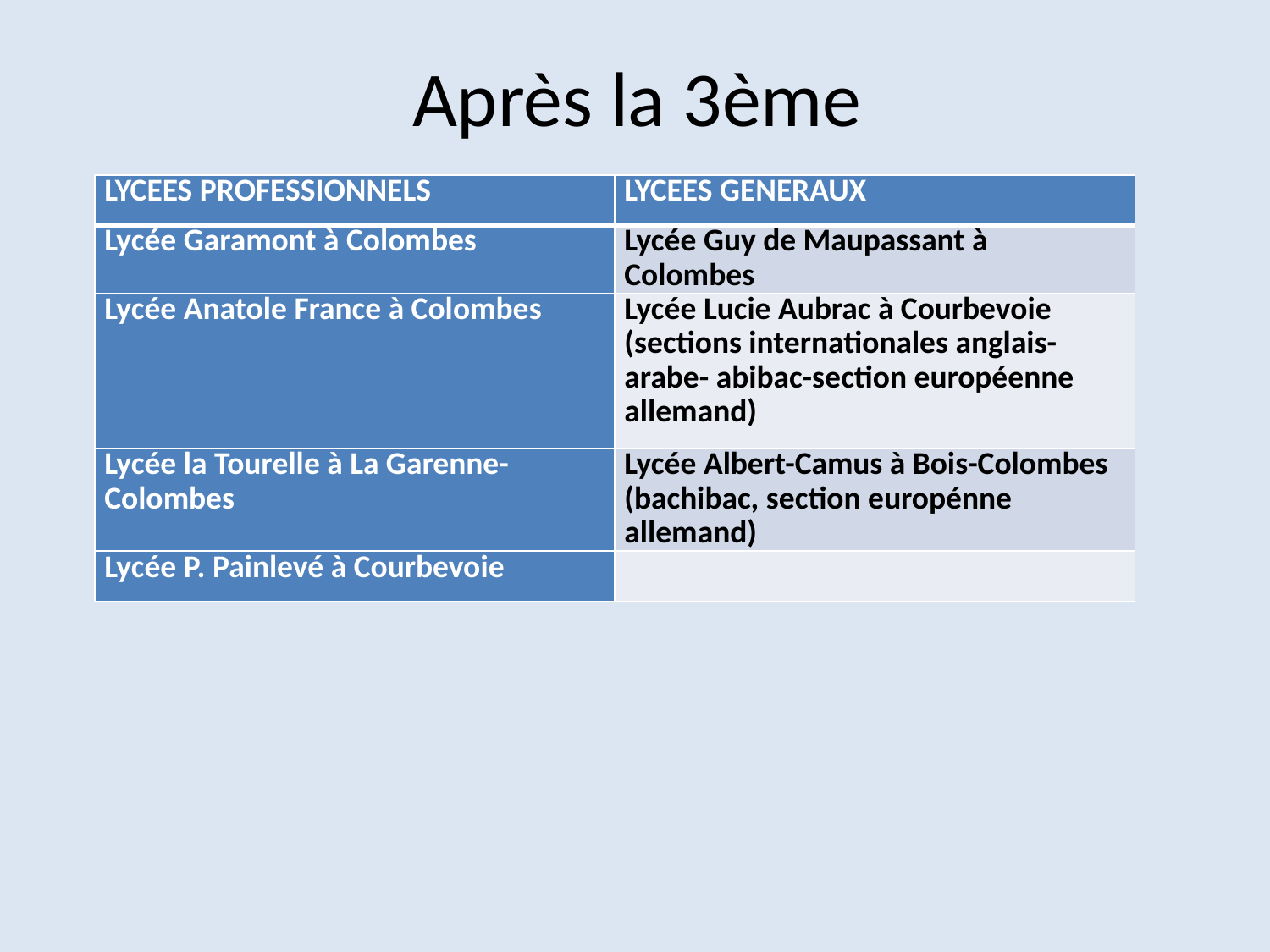

# Après la 3ème
| LYCEES PROFESSIONNELS | LYCEES GENERAUX |
| --- | --- |
| Lycée Garamont à Colombes | Lycée Guy de Maupassant à Colombes |
| Lycée Anatole France à Colombes | Lycée Lucie Aubrac à Courbevoie (sections internationales anglais-arabe- abibac-section européenne allemand) |
| Lycée la Tourelle à La Garenne-Colombes | Lycée Albert-Camus à Bois-Colombes (bachibac, section europénne allemand) |
| Lycée P. Painlevé à Courbevoie |  |